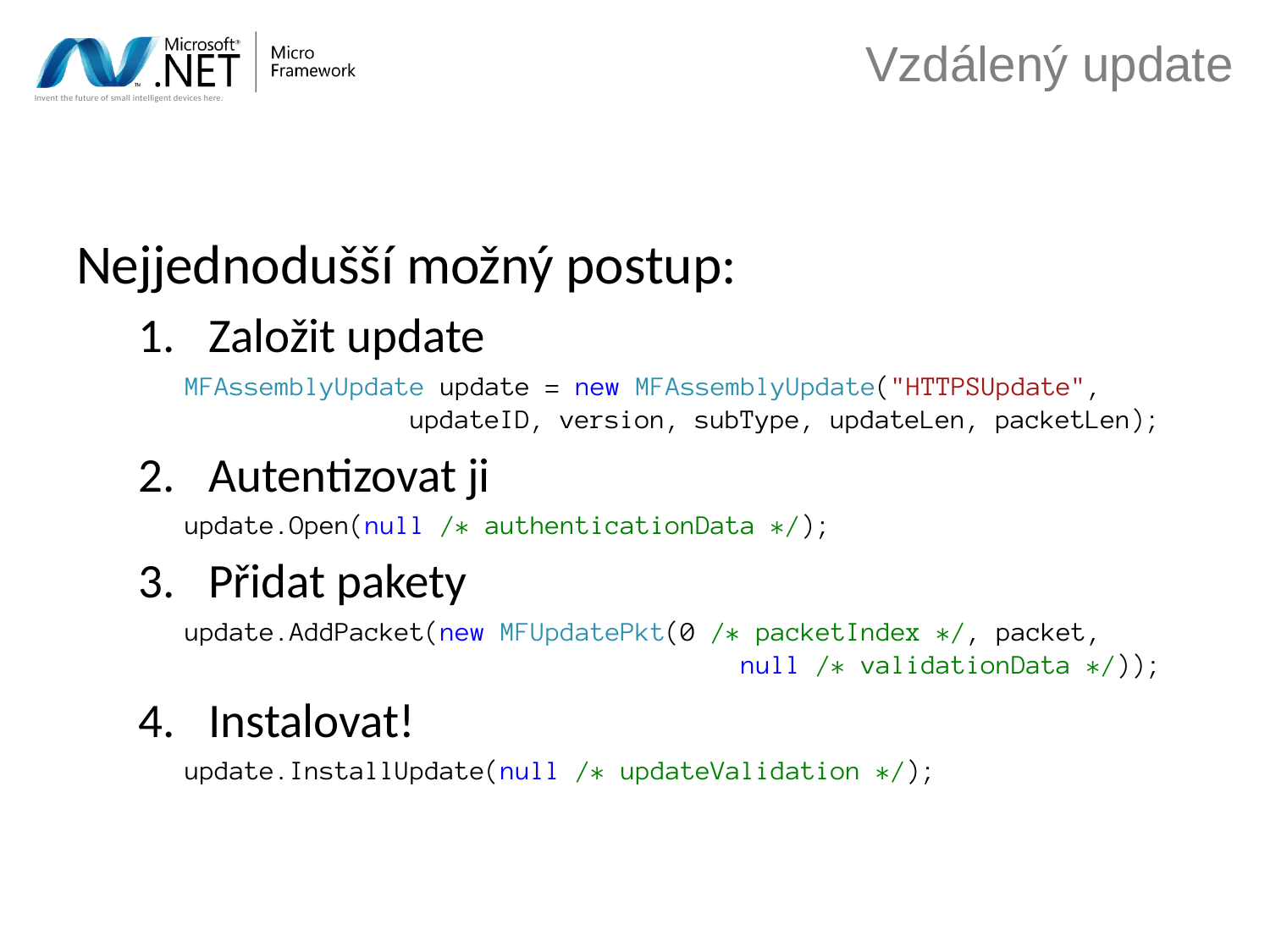

# Vzdálený update
Nejjednodušší možný postup:
Založit update
	MFAssemblyUpdate update = new MFAssemblyUpdate("HTTPSUpdate",
               updateID, version, subType, updateLen, packetLen);
Autentizovat ji
	update.Open(null /* authenticationData */);
Přidat pakety
	update.AddPacket(new MFUpdatePkt(0 /* packetIndex */, packet,
                                     null /* validationData */));
Instalovat!
	update.InstallUpdate(null /* updateValidation */);